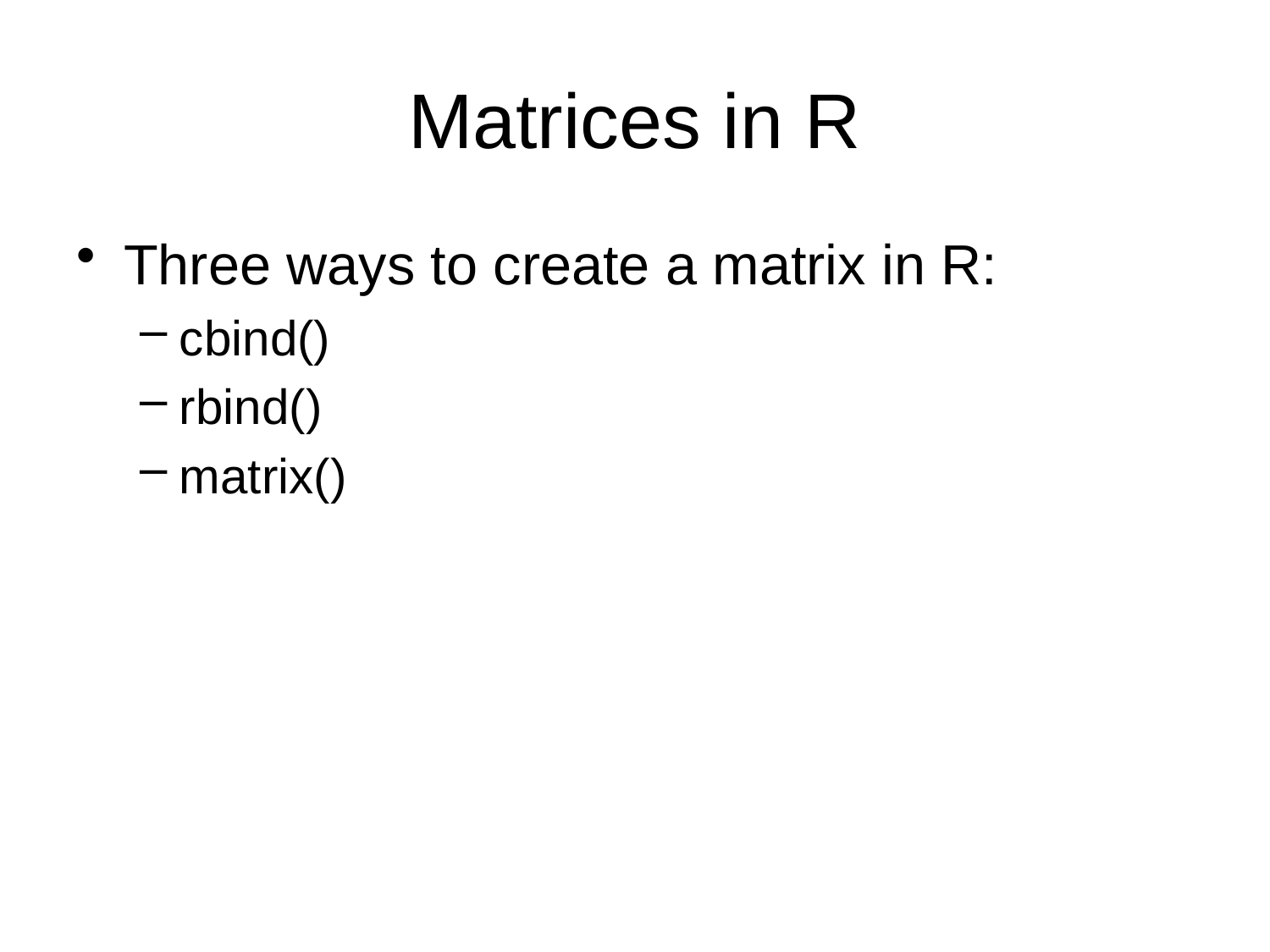

# Matrices in R
Three ways to create a matrix in R:
cbind()
rbind()
matrix()